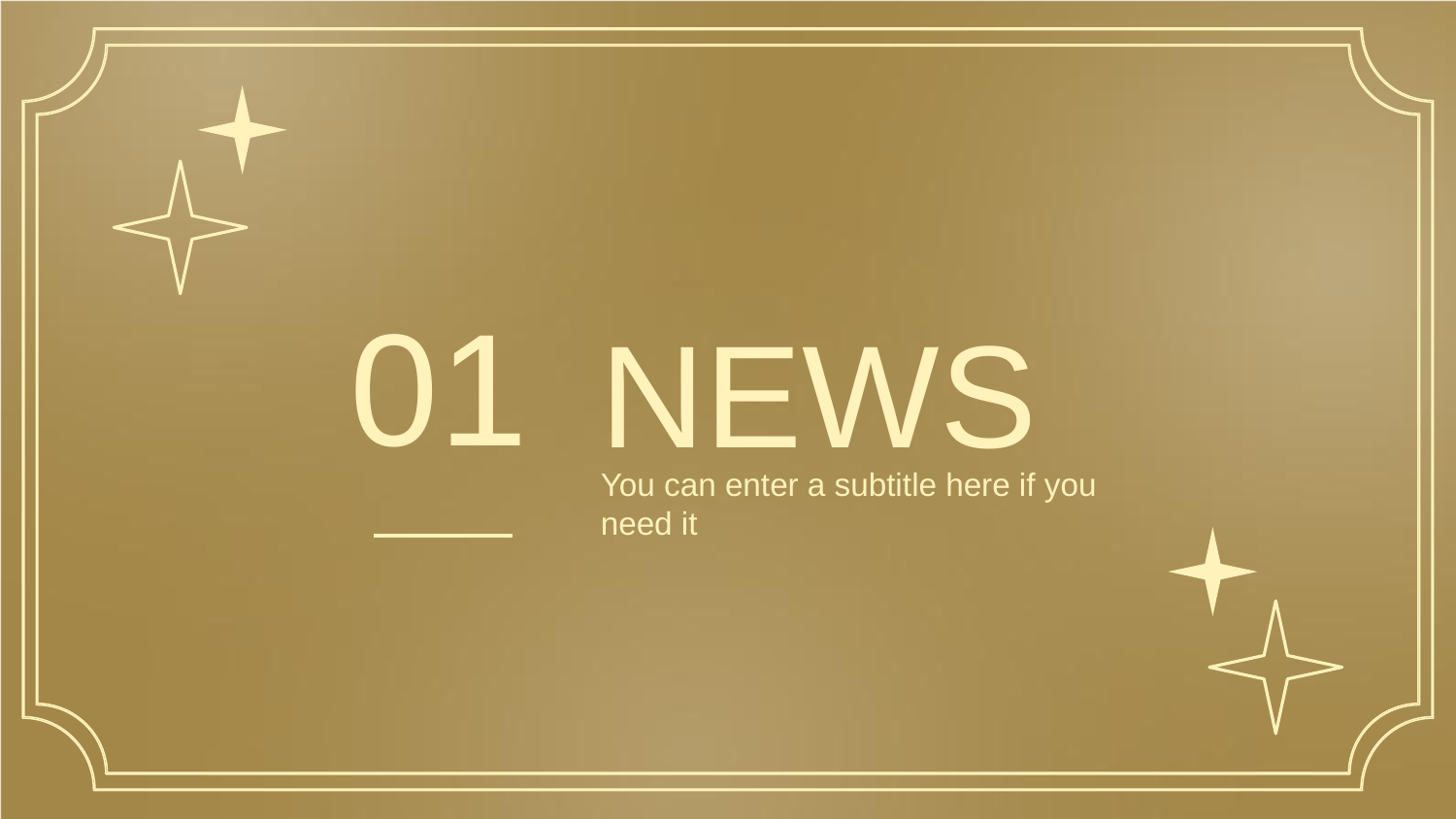

01
# NEWS
You can enter a subtitle here if you need it